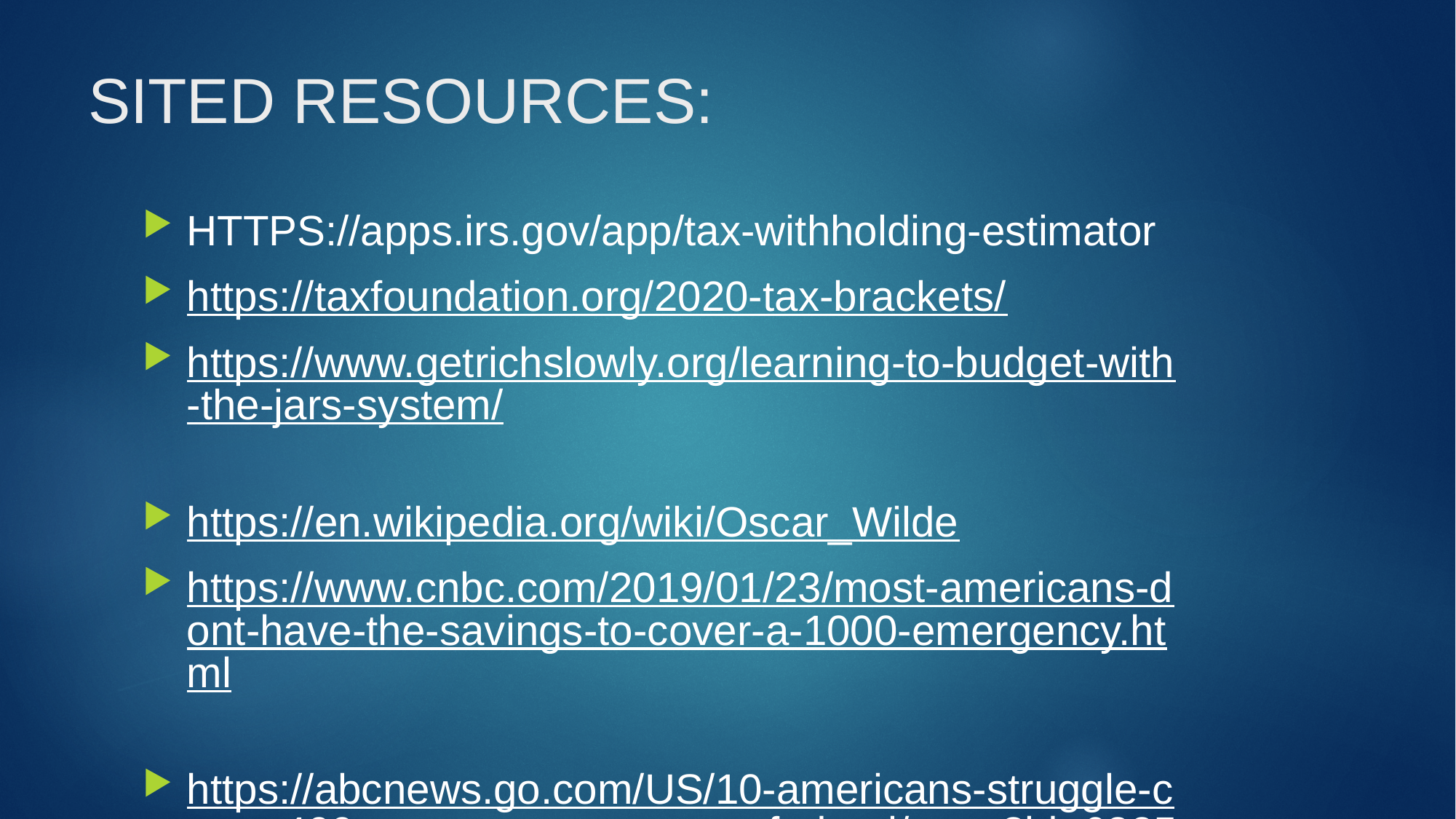

# SITED RESOURCES:

HTTPS://apps.irs.gov/app/tax-withholding-estimator
https://taxfoundation.org/2020-tax-brackets/​
https://www.getrichslowly.org/learning-to-budget-with-the-jars-system/​
https://en.wikipedia.org/wiki/Oscar_Wilde​
https://www.cnbc.com/2019/01/23/most-americans-dont-have-the-savings-to-cover-a-1000-emergency.html​
https://abcnews.go.com/US/10-americans-struggle-cover-400-emergency-expense-federal/story?id=63253846​